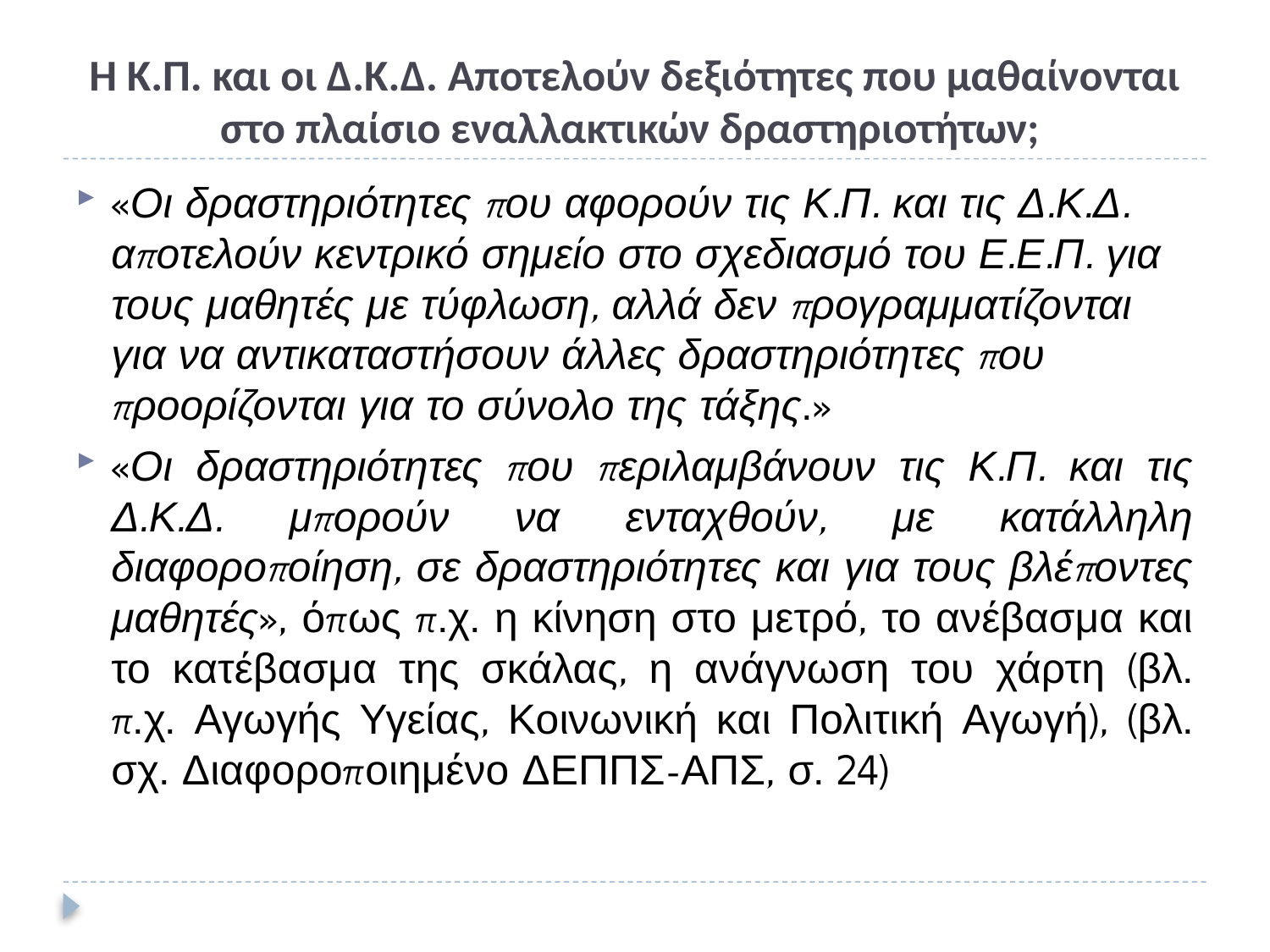

# Η Κ.Π. και οι Δ.Κ.Δ. Αποτελούν δεξιότητες που μαθαίνονται στο πλαίσιο εναλλακτικών δραστηριοτήτων;
«Οι δραστηριότητες που αφορούν τις Κ.Π. και τις Δ.Κ.Δ. αποτελούν κεντρικό σημείο στο σχεδιασμό του Ε.Ε.Π. για τους μαθητές με τύφλωση, αλλά δεν προγραμματίζονται για να αντικαταστήσουν άλλες δραστηριότητες που προορίζονται για το σύνολο της τάξης.»
«Οι δραστηριότητες που περιλαμβάνουν τις Κ.Π. και τις Δ.Κ.Δ. μπορούν να ενταχθούν, με κατάλληλη διαφοροποίηση, σε δραστηριότητες και για τους βλέποντες μαθητές», όπως π.χ. η κίνηση στο μετρό, το ανέβασμα και το κατέβασμα της σκάλας, η ανάγνωση του χάρτη (βλ. π.χ. Αγωγής Υγείας, Κοινωνική και Πολιτική Αγωγή), (βλ. σχ. Διαφοροποιημένο ΔΕΠΠΣ-ΑΠΣ, σ. 24)